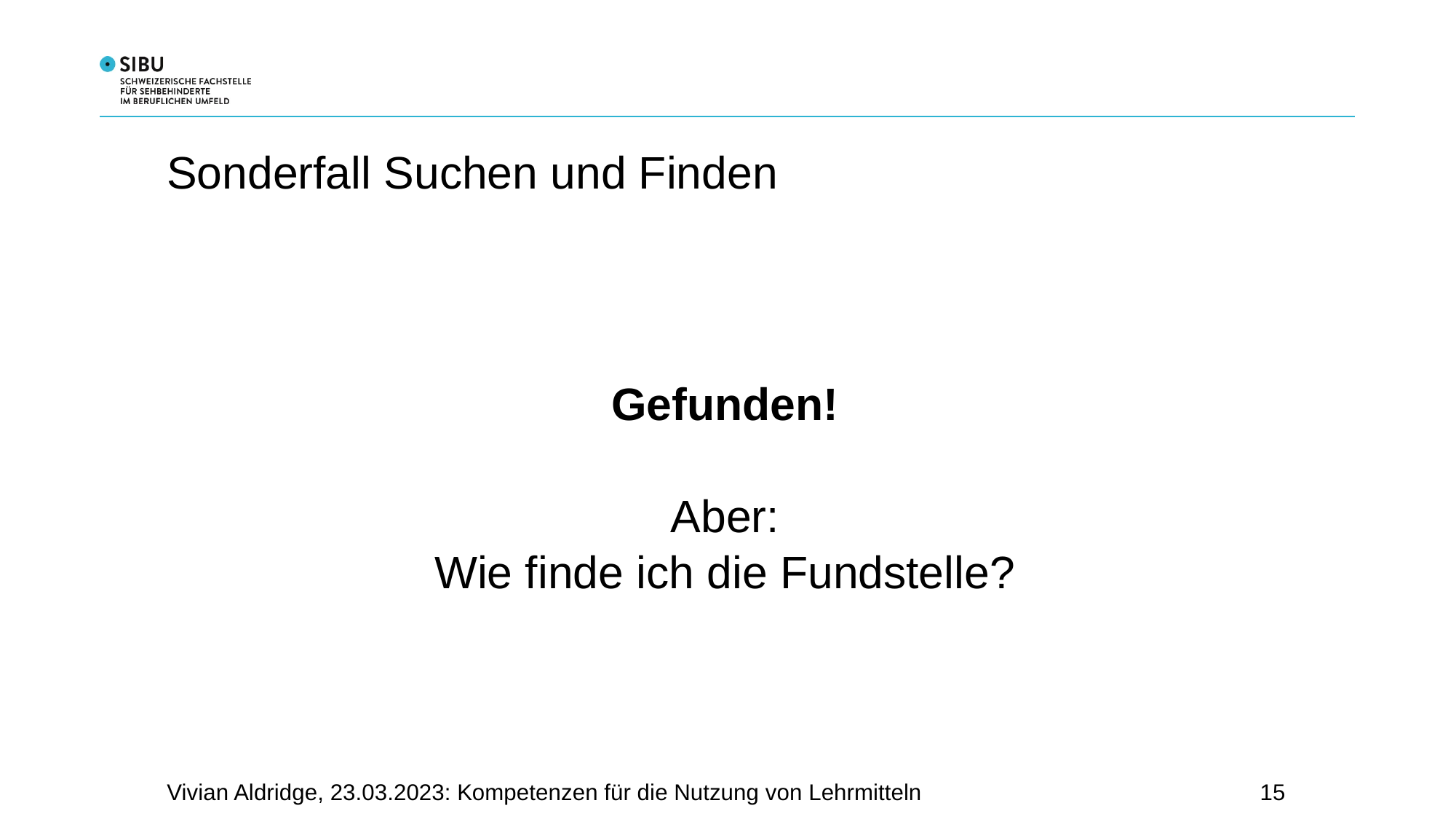

# Sonderfall Suchen und Finden
Gefunden!

Aber:
Wie finde ich die Fundstelle?

15
Vivian Aldridge, 23.03.2023: Kompetenzen für die Nutzung von Lehrmitteln